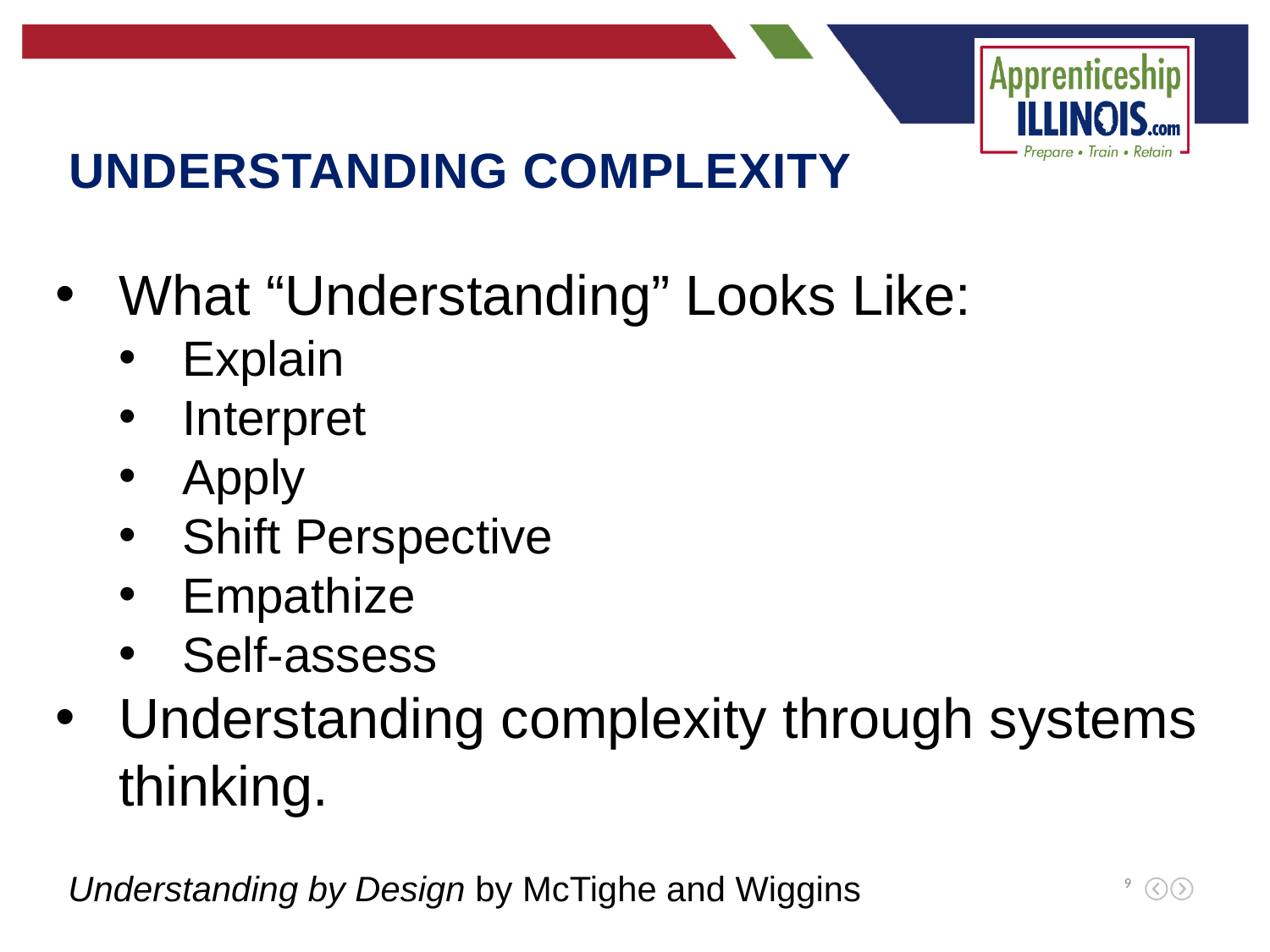

Understanding COMPLEXITY
What “Understanding” Looks Like:
Explain
Interpret
Apply
Shift Perspective
Empathize
Self-assess
Understanding complexity through systems thinking.
Understanding by Design by McTighe and Wiggins